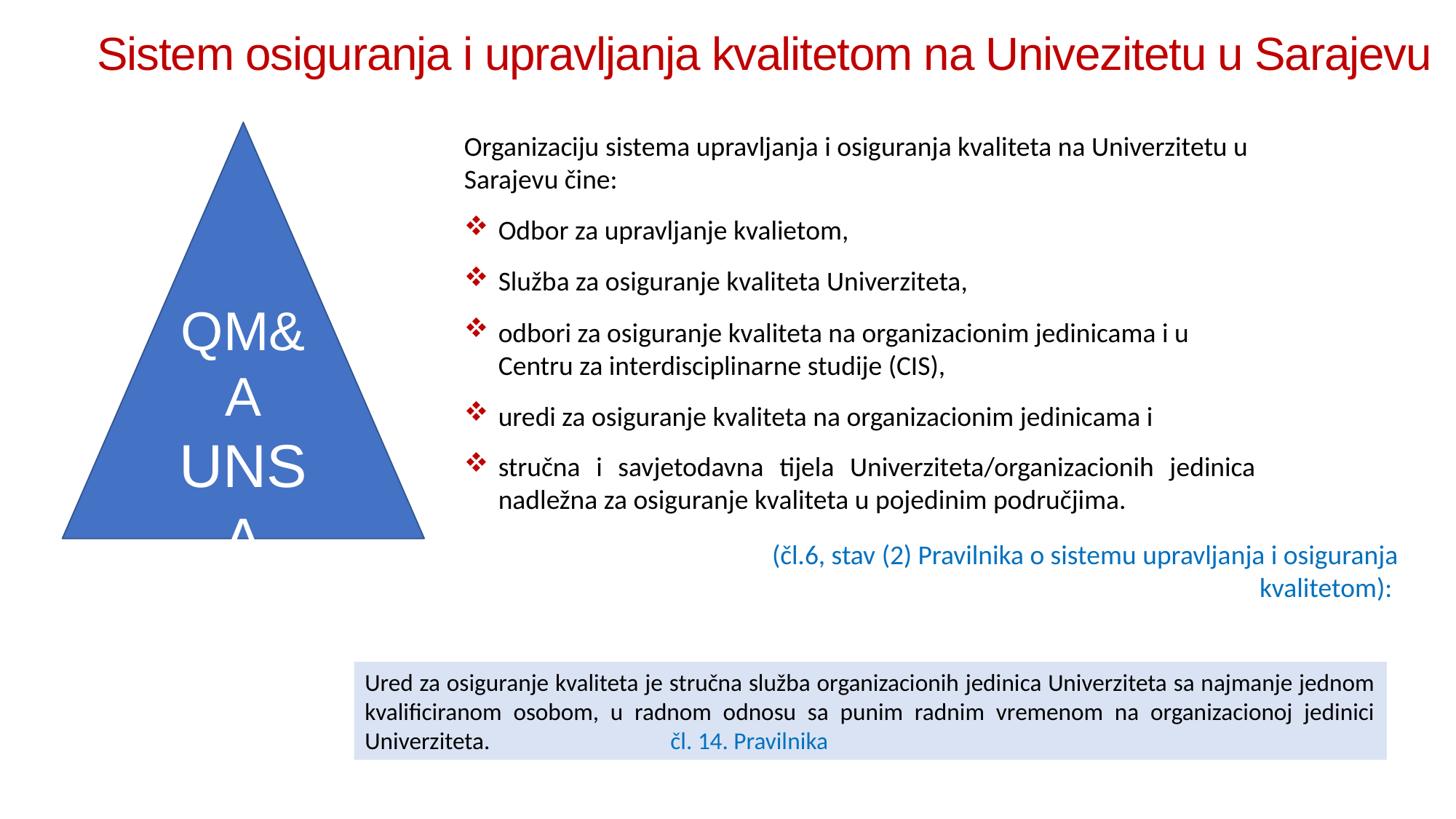

Sistem osiguranja i upravljanja kvalitetom na Univezitetu u Sarajevu
QM&A
UNSA
Organizaciju sistema upravljanja i osiguranja kvaliteta na Univerzitetu u Sarajevu čine:
Odbor za upravljanje kvalietom,
Služba za osiguranje kvaliteta Univerziteta,
odbori za osiguranje kvaliteta na organizacionim jedinicama i u Centru za interdisciplinarne studije (CIS),
uredi za osiguranje kvaliteta na organizacionim jedinicama i
stručna i savjetodavna tijela Univerziteta/organizacionih jedinica nadležna za osiguranje kvaliteta u pojedinim područjima.
(čl.6, stav (2) Pravilnika o sistemu upravljanja i osiguranja kvalitetom):
Ured za osiguranje kvaliteta je stručna služba organizacionih jedinica Univerziteta sa najmanje jednom kvalificiranom osobom, u radnom odnosu sa punim radnim vremenom na organizacionoj jedinici Univerziteta.                                 čl. 14. Pravilnika